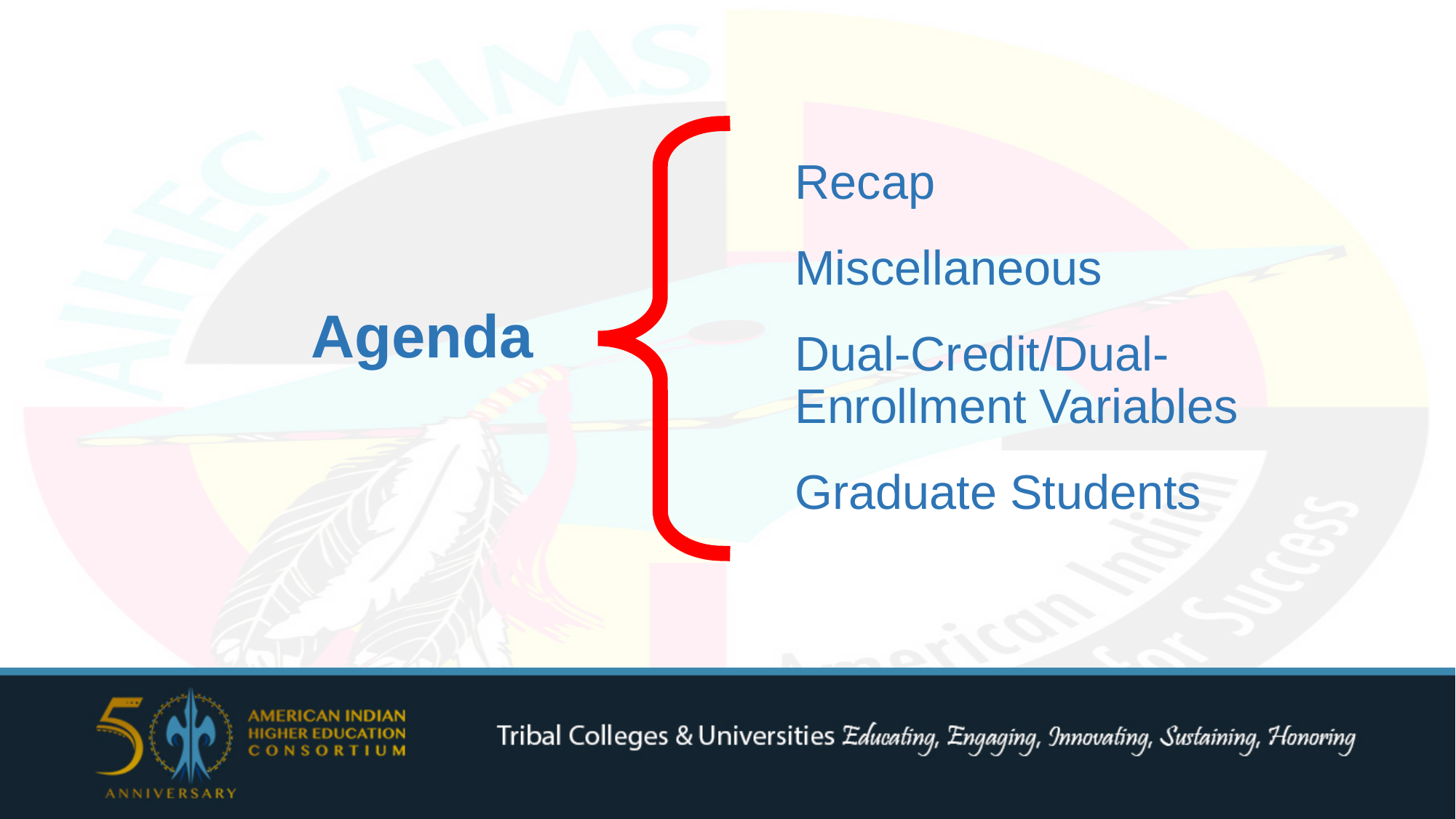

Agenda
Recap
Miscellaneous
Dual-Credit/Dual-Enrollment Variables
Graduate Students